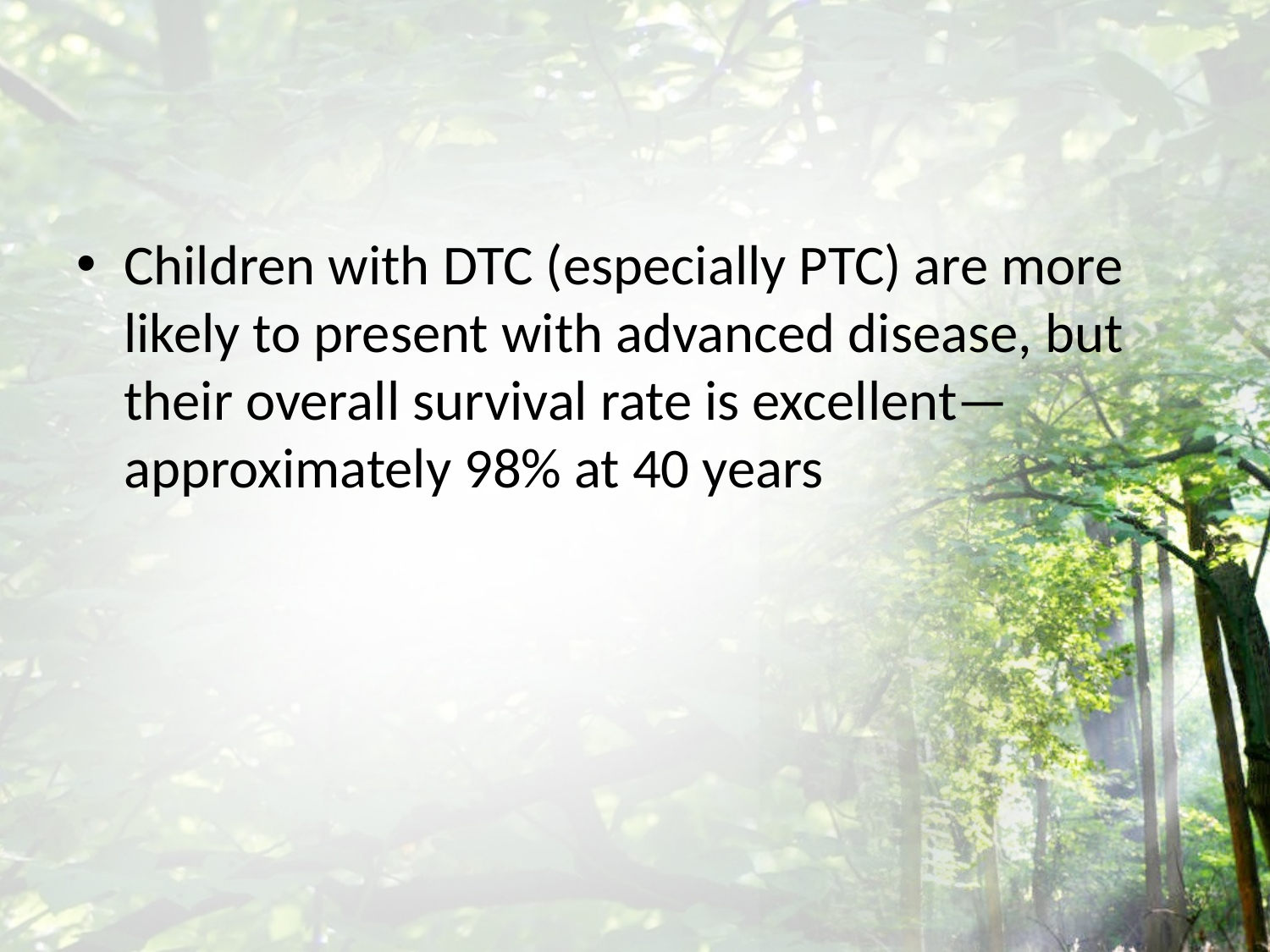

#
Children with DTC (especially PTC) are more likely to present with advanced disease, but their overall survival rate is excellent—approximately 98% at 40 years